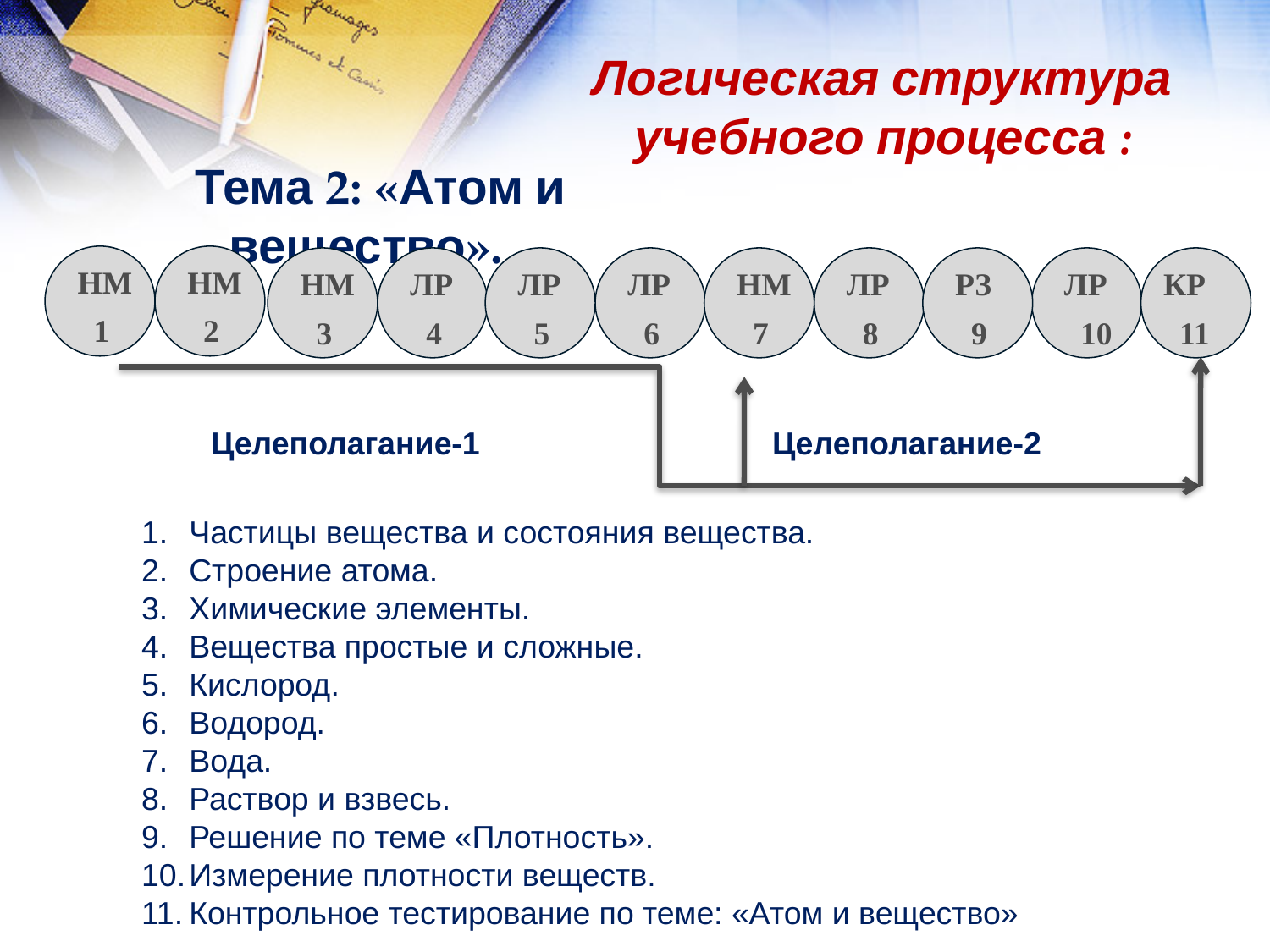

Логическая структура учебного процесса :
 Тема 2: «Атом и вещество».

НМ
  1
НМ
  2
НМ
  3
ЛР
  4
ЛР
  5
ЛР
  6
НМ
  7
ЛР
  8
РЗ
  9
ЛР
  10
КР
  10
КР
  11
Целеполагание-1                                 Целеполагание-2
Частицы вещества и состояния вещества.
Строение атома.
Химические элементы.
Вещества простые и сложные.
Кислород.
Водород.
Вода.
Раствор и взвесь.
Решение по теме «Плотность».
Измерение плотности веществ.
Контрольное тестирование по теме: «Атом и вещество»